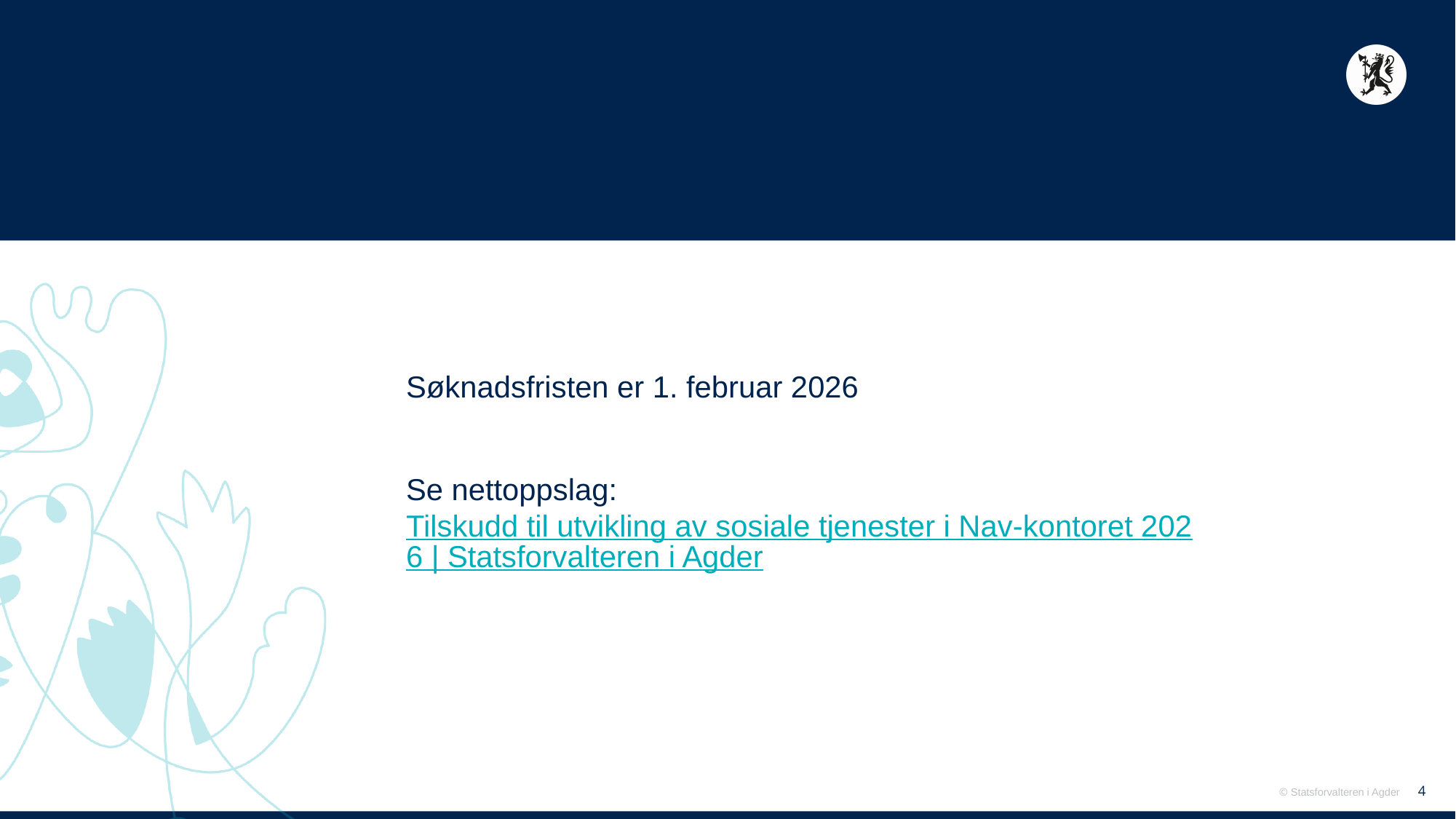

#

Søknadsfristen er 1. februar 2026

Se nettoppslag: Tilskudd til utvikling av sosiale tjenester i Nav-kontoret 2026 | Statsforvalteren i Agder